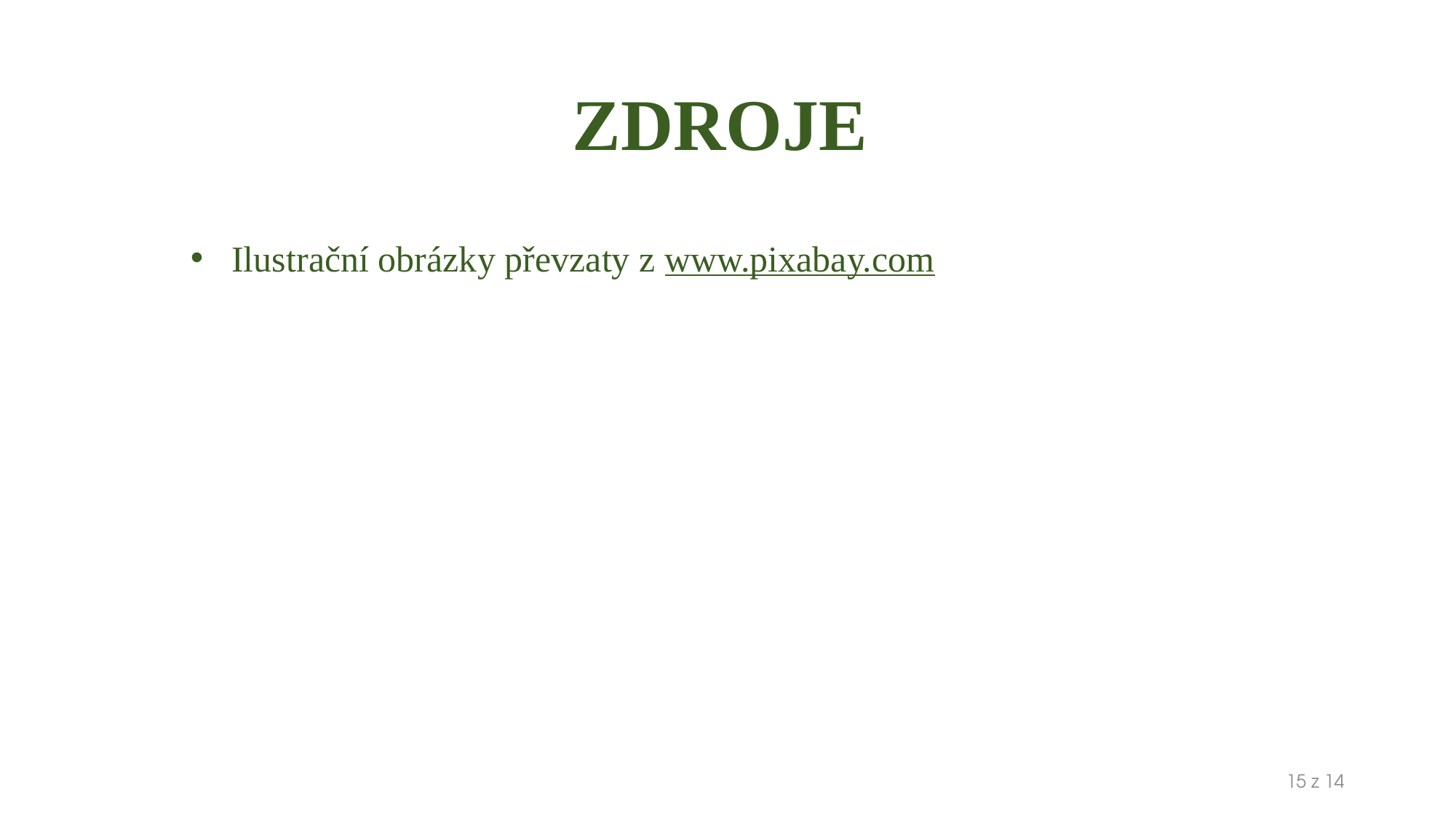

ZDROJE
Ilustrační obrázky převzaty z www.pixabay.com

15 z 14